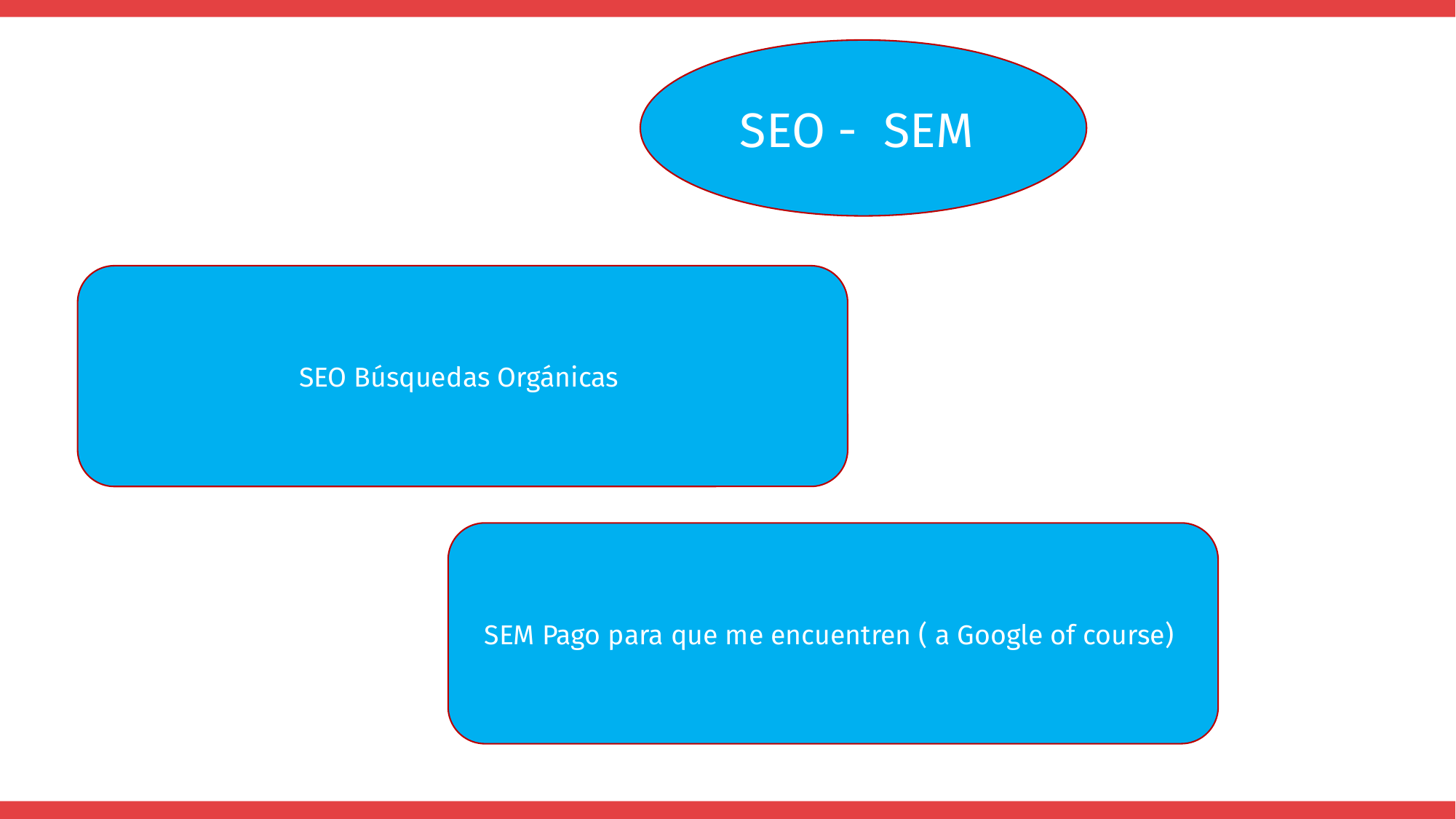

SEO -  SEM
SEO Búsquedas Orgánicas
SEM Pago para que me encuentren ( a Google of course)